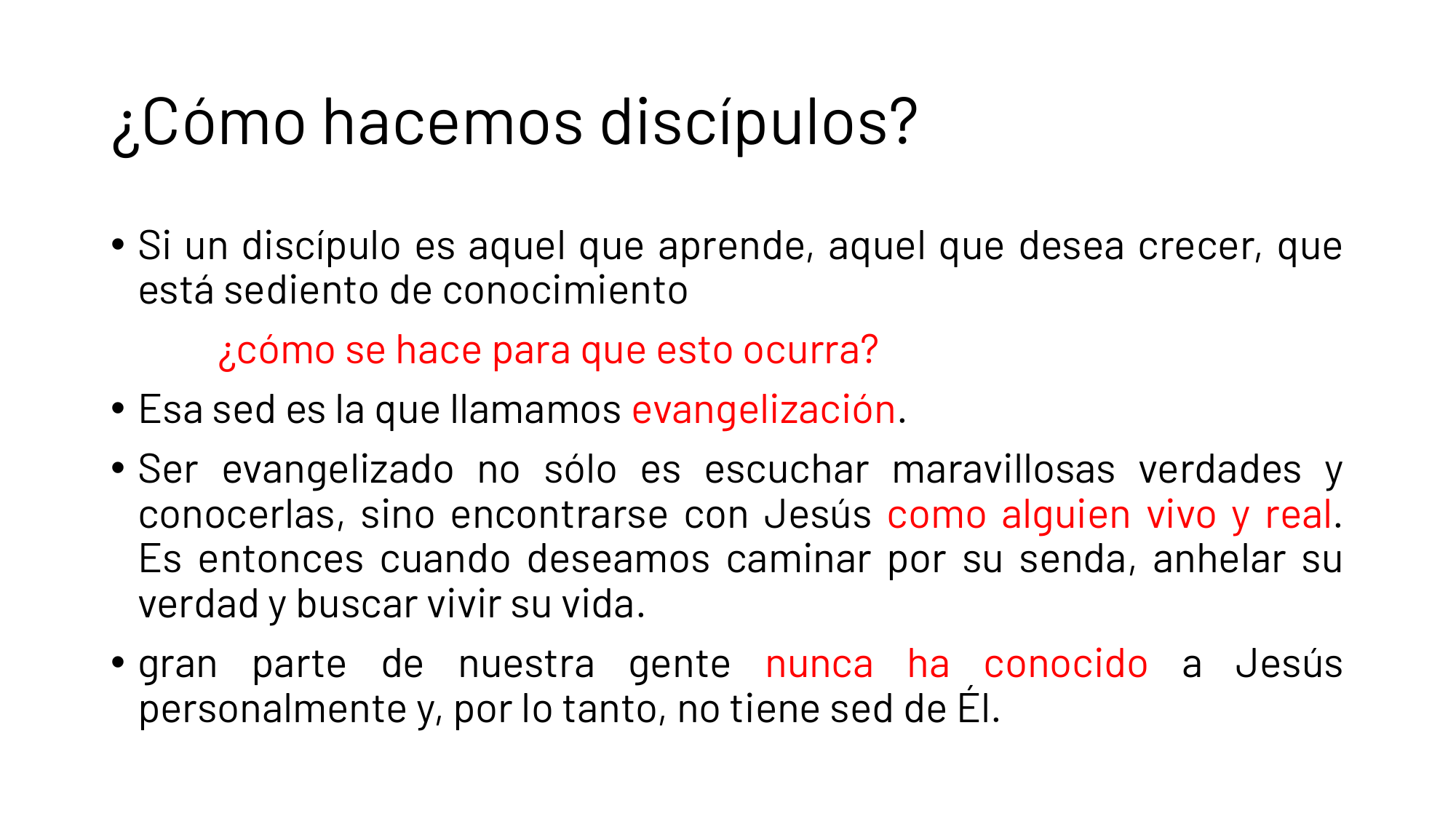

# ¿Cómo hacemos discípulos?
Si un discípulo es aquel que aprende, aquel que desea crecer, que está sediento de conocimiento
		¿cómo se hace para que esto ocurra?
Esa sed es la que llamamos evangelización.
Ser evangelizado no sólo es escuchar maravillosas verdades y conocerlas, sino encontrarse con Jesús como alguien vivo y real. Es entonces cuando deseamos caminar por su senda, anhelar su verdad y buscar vivir su vida.
gran parte de nuestra gente nunca ha conocido a Jesús personalmente y, por lo tanto, no tiene sed de Él.